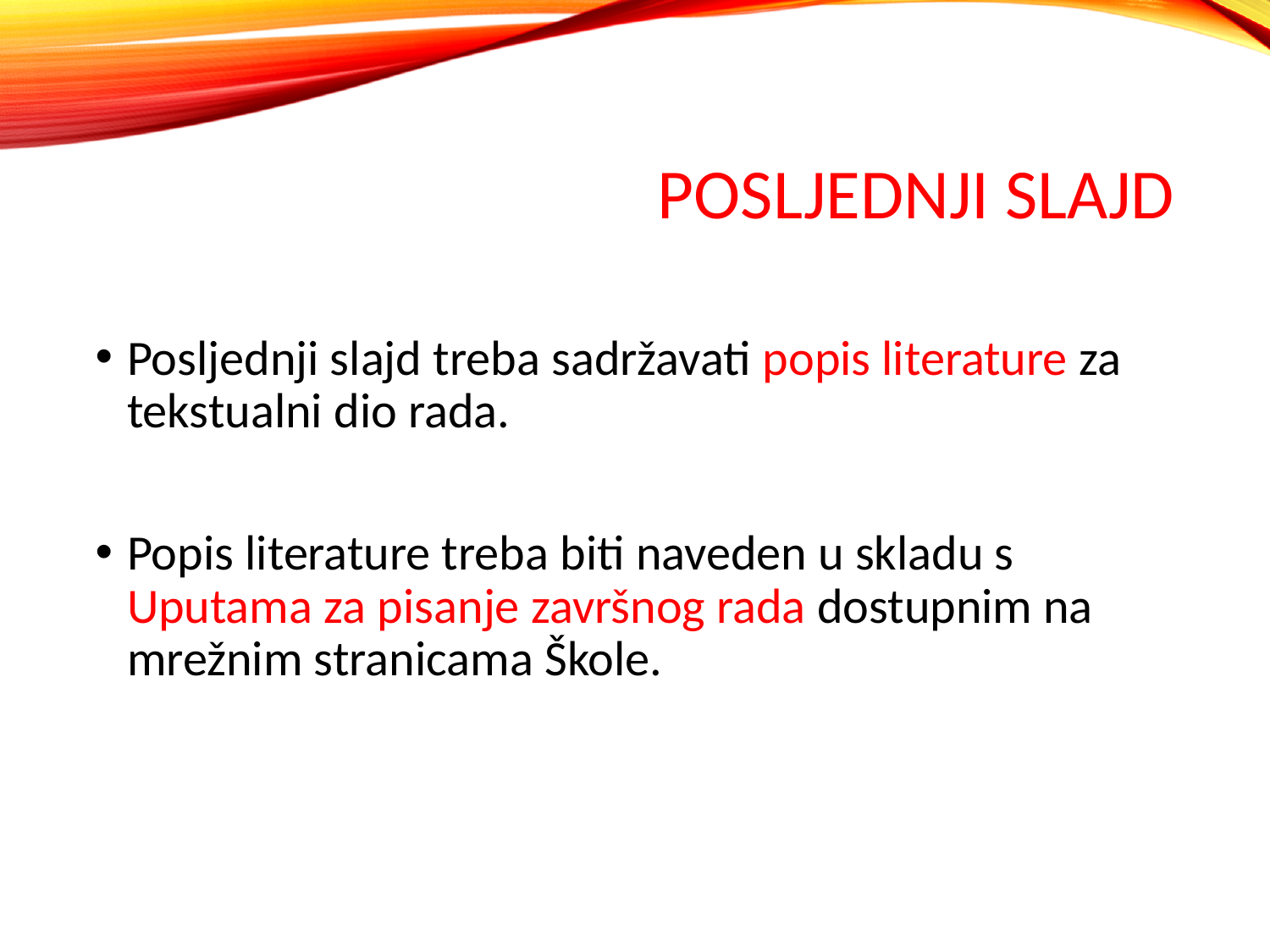

# Posljednji slajd
Posljednji slajd treba sadržavati popis literature za tekstualni dio rada.

Popis literature treba biti naveden u skladu s Uputama za pisanje završnog rada dostupnim na mrežnim stranicama Škole.